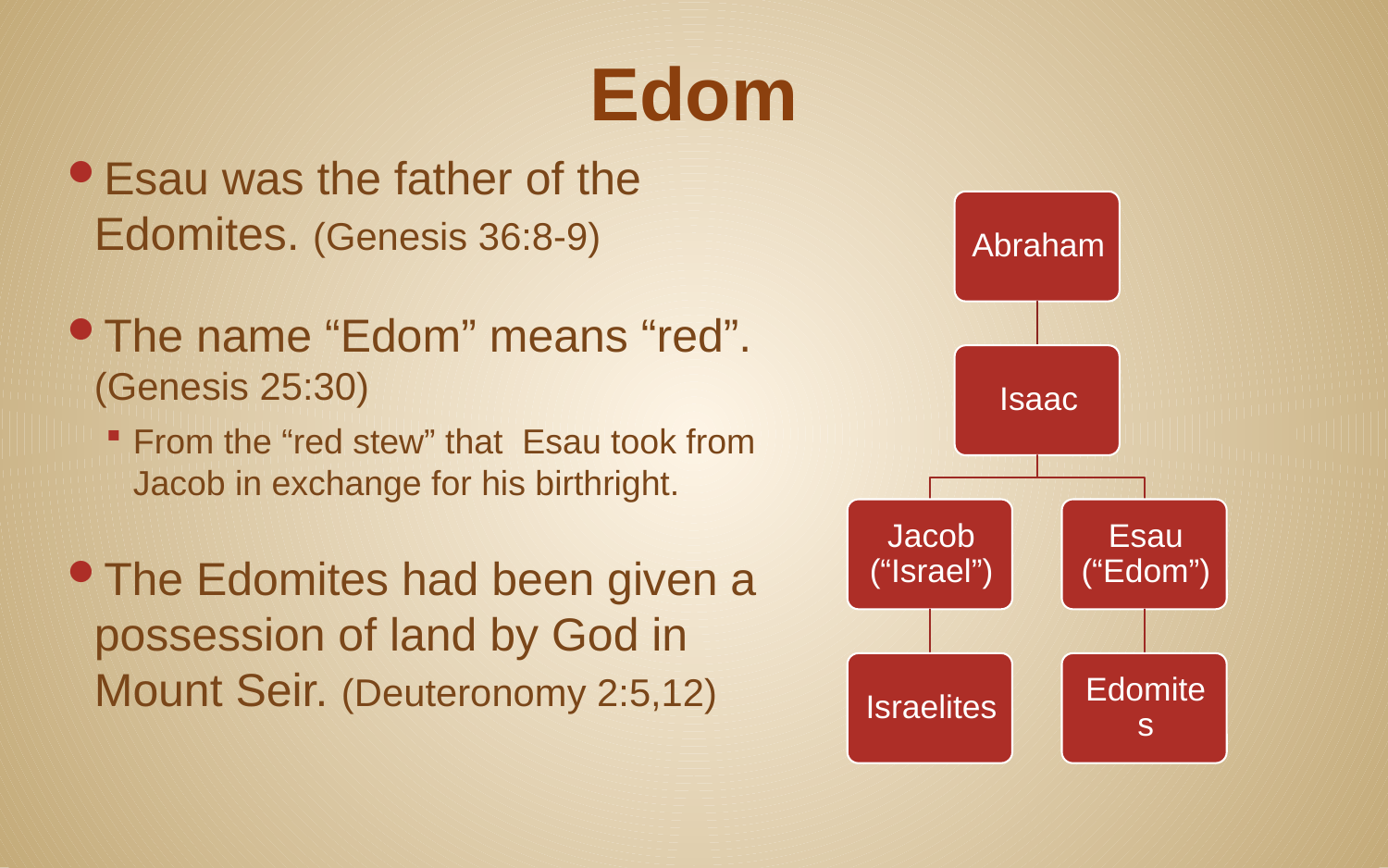

# Edom
Esau was the father of the Edomites. (Genesis 36:8-9)
The name “Edom” means “red”. (Genesis 25:30)
From the “red stew” that  Esau took from Jacob in exchange for his birthright.
The Edomites had been given a possession of land by God in Mount Seir. (Deuteronomy 2:5,12)
Abraham
Isaac
Jacob (“Israel”)
Israelites
Esau (“Edom”)
Edomites